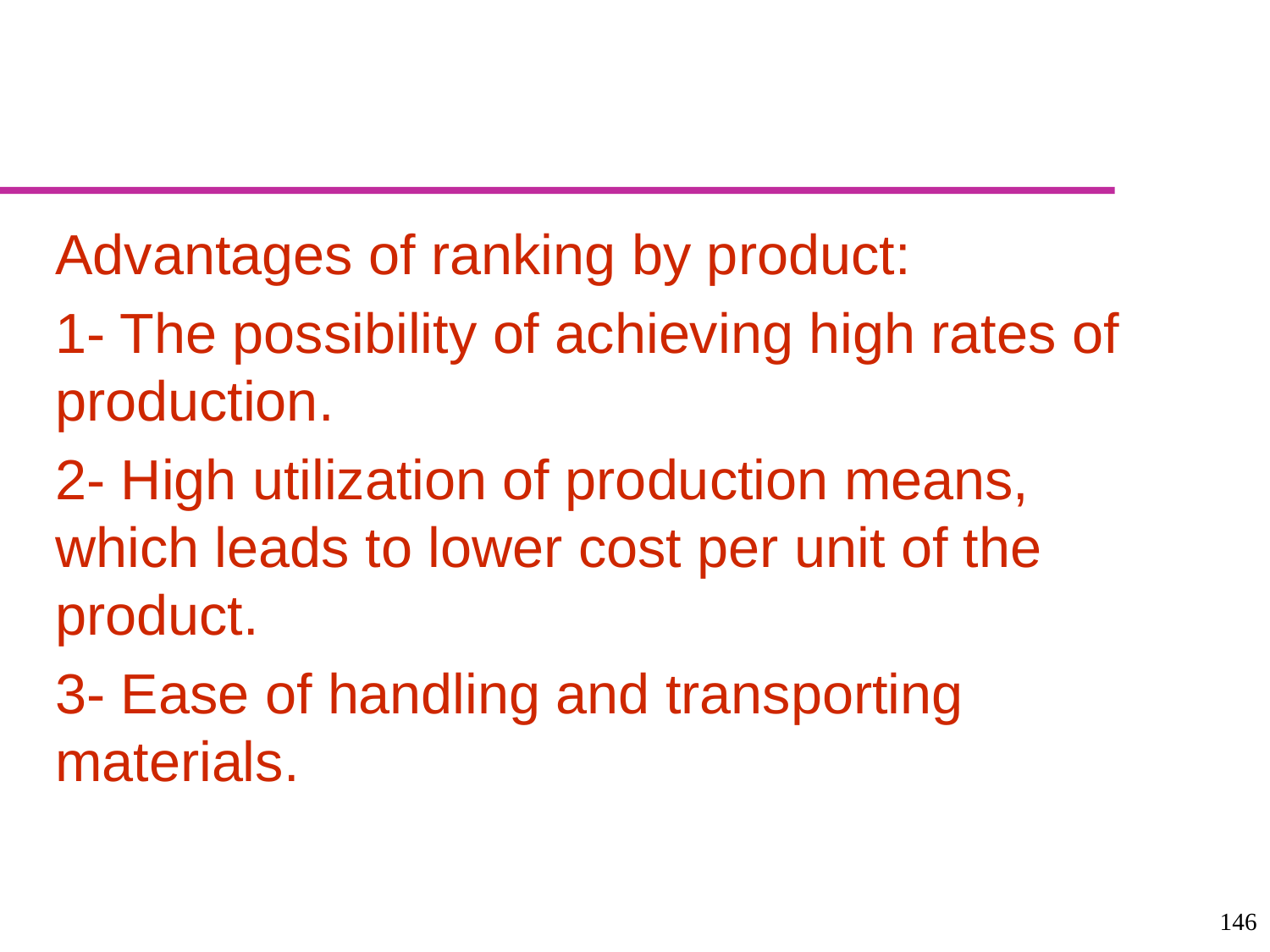

#
Advantages of ranking by product:
1- The possibility of achieving high rates of production.
2- High utilization of production means, which leads to lower cost per unit of the product.
3- Ease of handling and transporting materials.
146